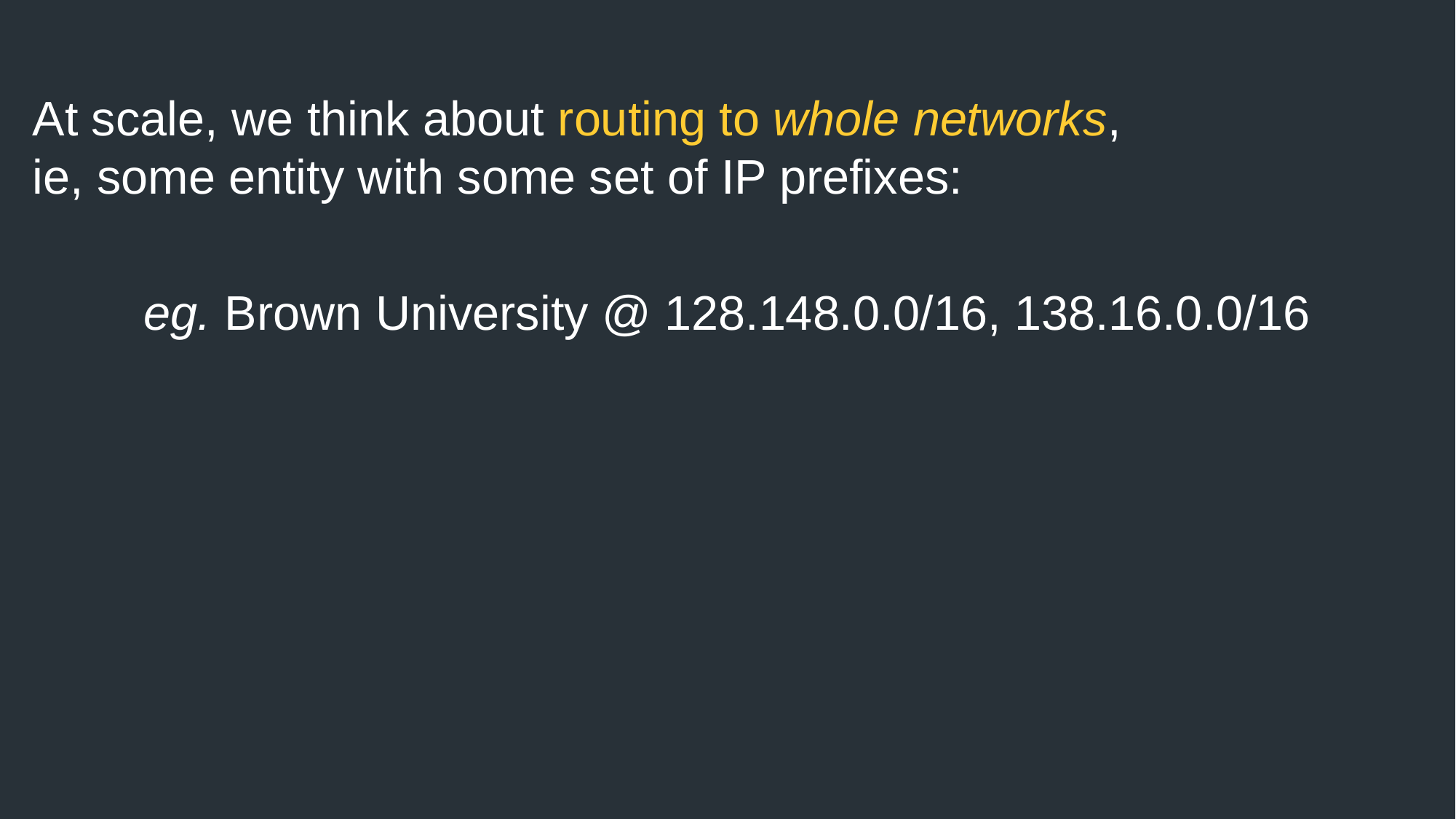

At scale, we think about routing to whole networks,
ie, some entity with some set of IP prefixes:

eg. Brown University @ 128.148.0.0/16, 138.16.0.0/16